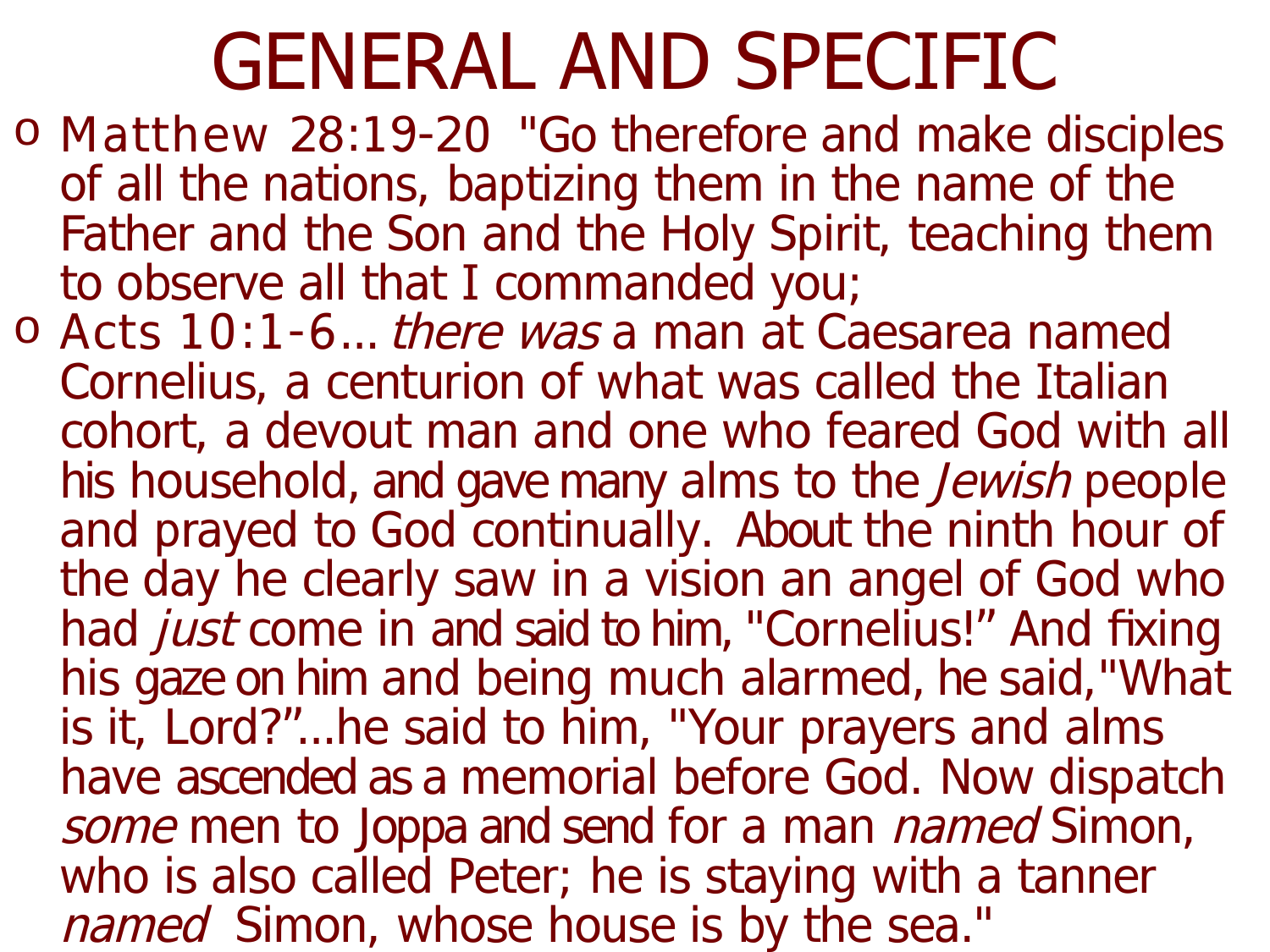

# GENERAL AND SPECIFIC
Matthew 28:19-20  "Go therefore and make disciples of all the nations, baptizing them in the name of the Father and the Son and the Holy Spirit, teaching them to observe all that I commanded you;
Acts 10:1-6…there was a man at Caesarea named Cornelius, a centurion of what was called the Italian cohort, a devout man and one who feared God with all his household, and gave many alms to the Jewish people and prayed to God continually.  About the ninth hour of the day he clearly saw in a vision an angel of God who had just come in and said to him, "Cornelius!” And fixing his gaze on him and being much alarmed, he said,"What is it, Lord?”…he said to him, "Your prayers and alms have ascended as a memorial before God. Now dispatch some men to Joppa and send for a man named Simon, who is also called Peter; he is staying with a tanner named  Simon, whose house is by the sea."